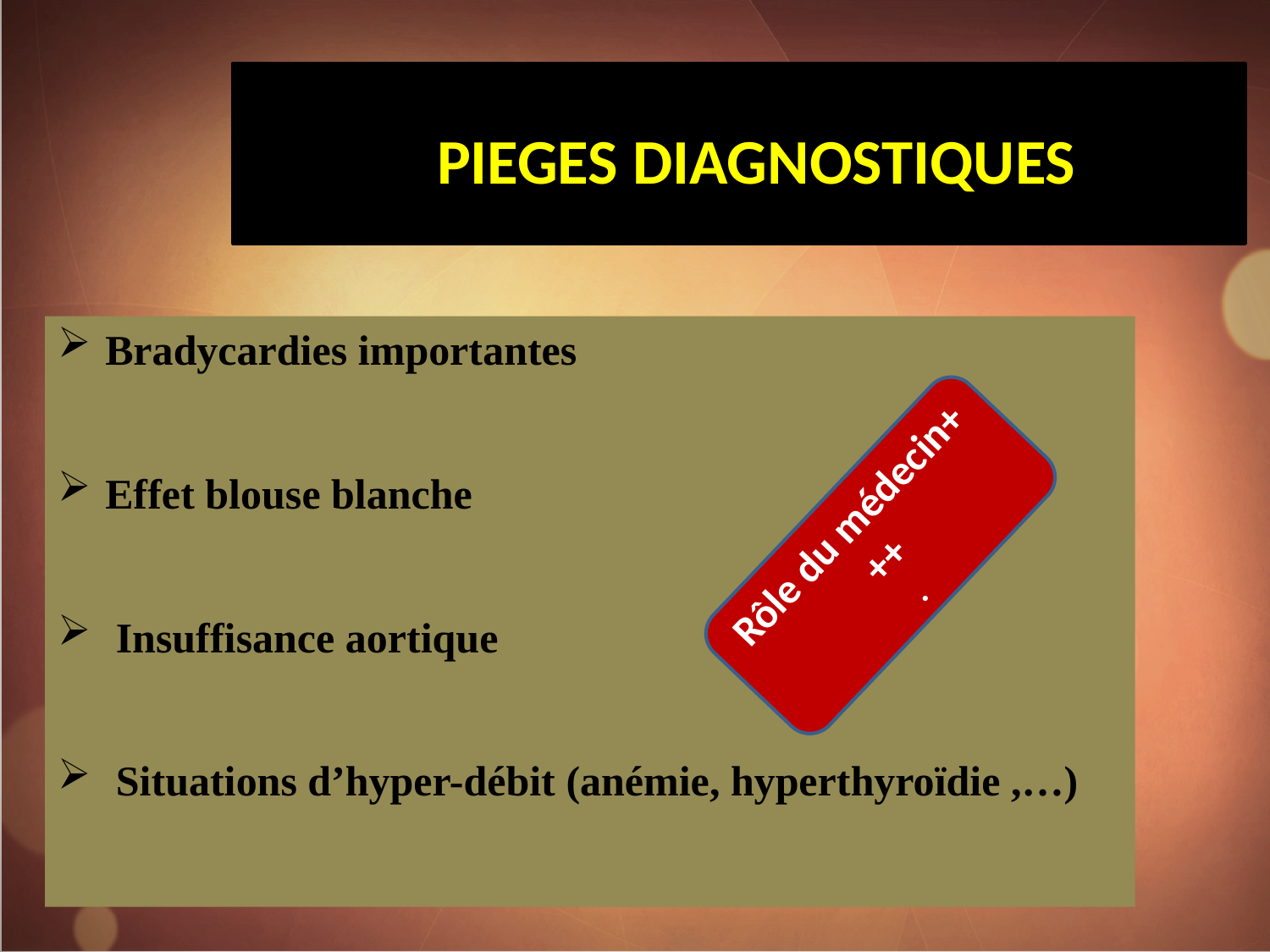

# PIEGES DIAGNOSTIQUES
Bradycardies importantes

Effet blouse blanche

 Insuffisance aortique

 Situations d’hyper-débit (anémie, hyperthyroïdie ,…)

Rôle du médecin+++
.